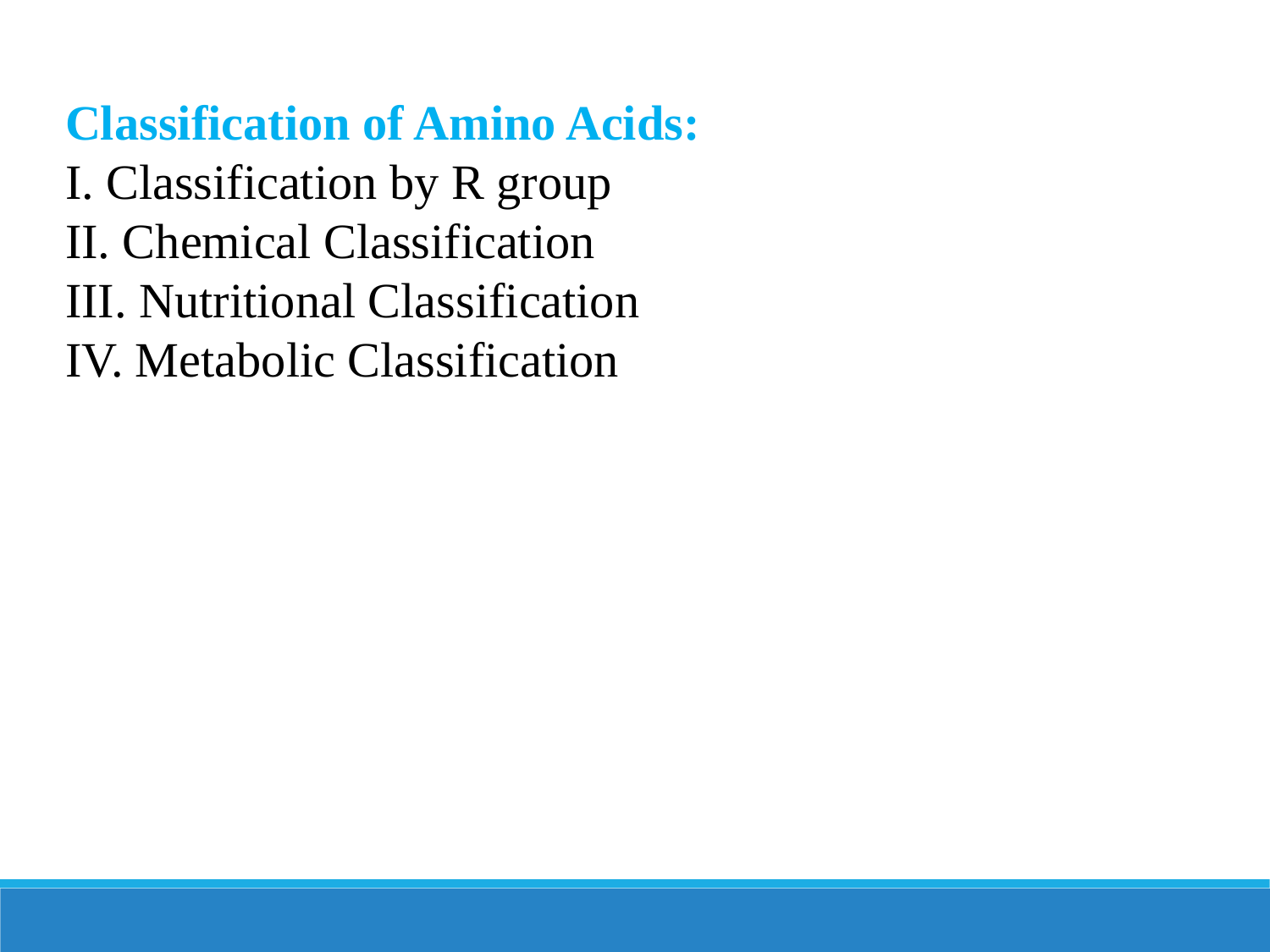

Classification of Amino Acids:
I. Classification by R group
II. Chemical Classification
III. Nutritional Classification
IV. Metabolic Classification